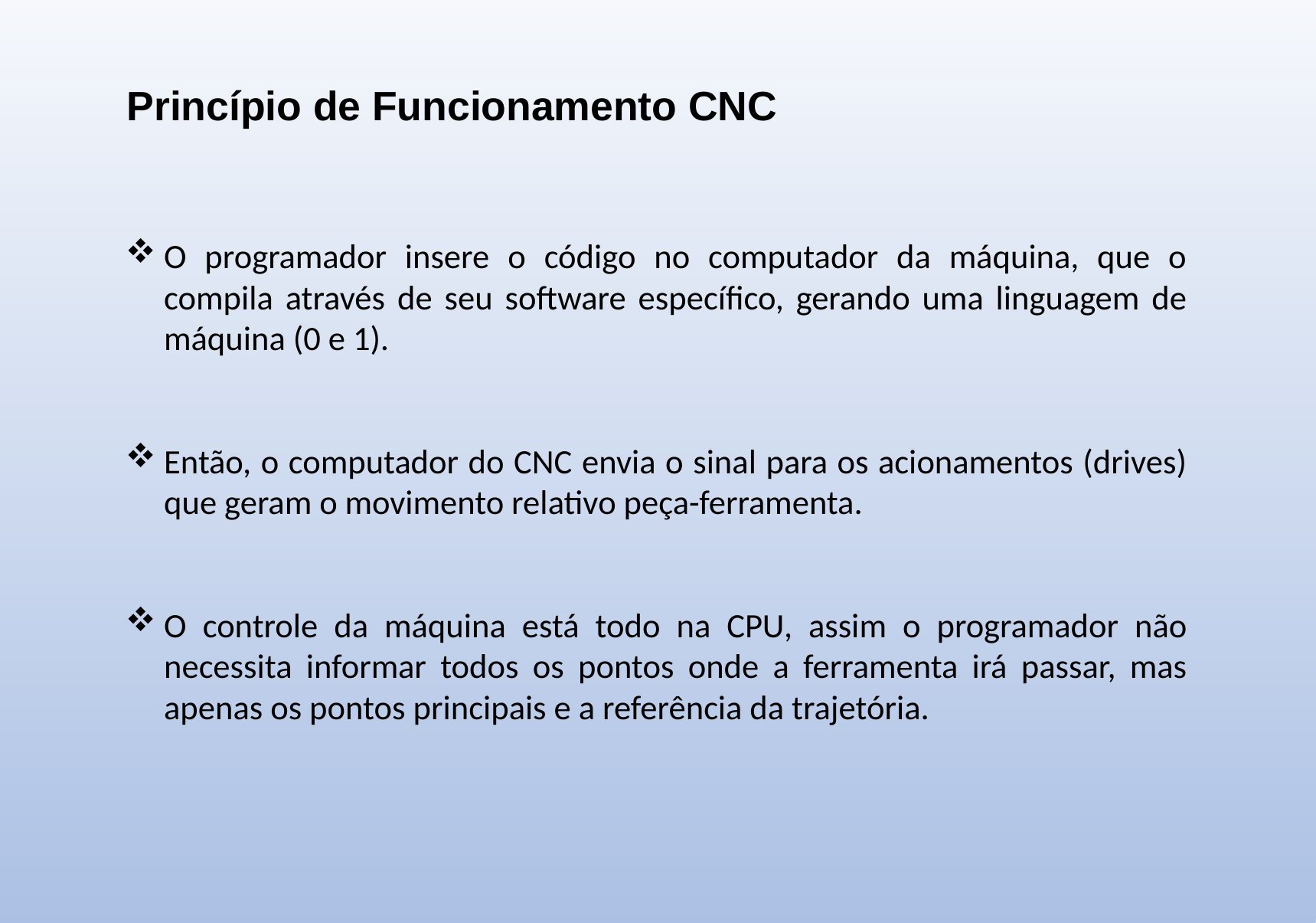

Princípio de Funcionamento CNC
O programador insere o código no computador da máquina, que o compila através de seu software específico, gerando uma linguagem de máquina (0 e 1).

Então, o computador do CNC envia o sinal para os acionamentos (drives) que geram o movimento relativo peça-ferramenta.

O controle da máquina está todo na CPU, assim o programador não necessita informar todos os pontos onde a ferramenta irá passar, mas apenas os pontos principais e a referência da trajetória.